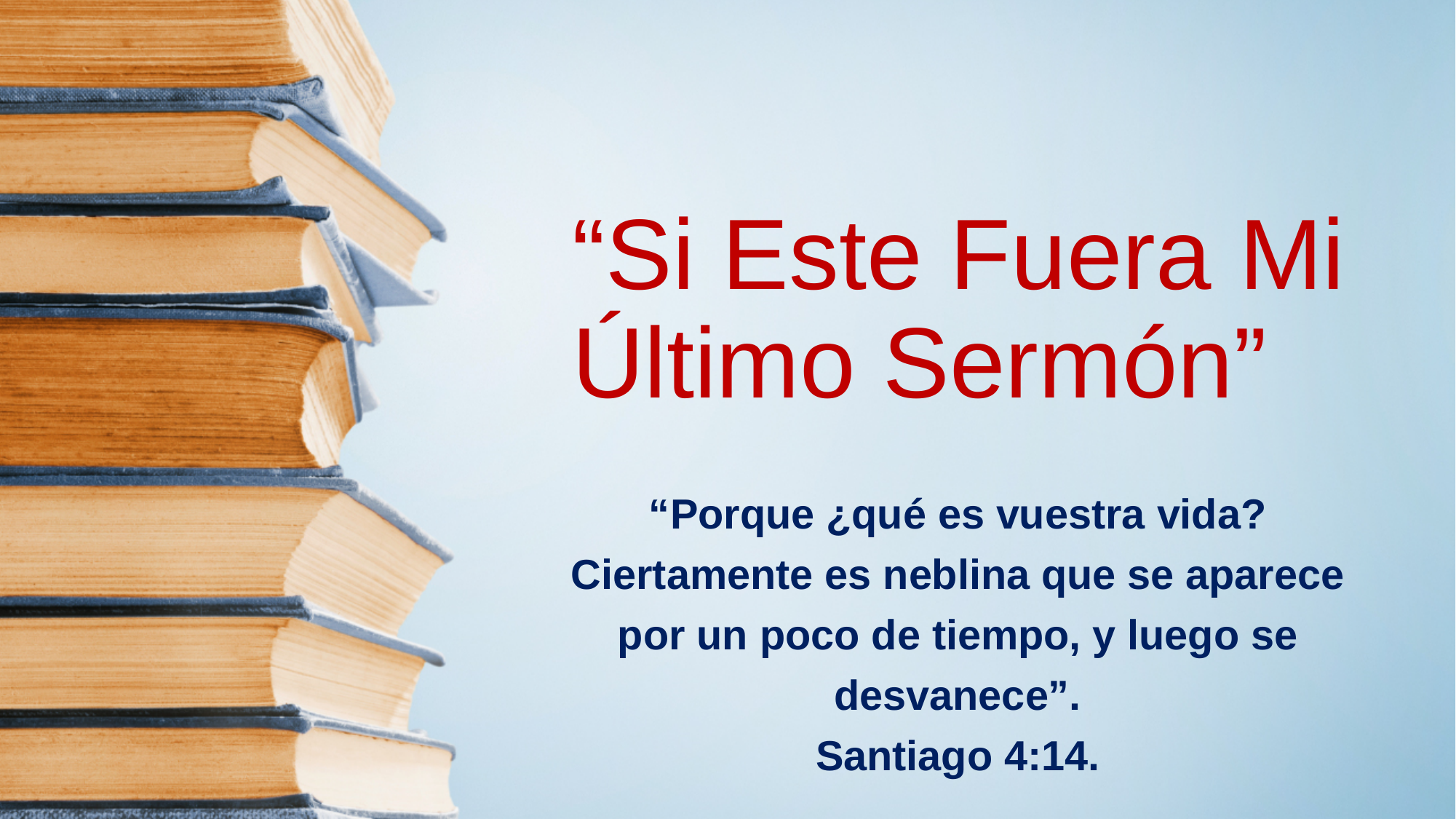

# “Si Este Fuera Mi Último Sermón”
“Porque ¿qué es vuestra vida? Ciertamente es neblina que se aparece por un poco de tiempo, y luego se desvanece”.
Santiago 4:14.